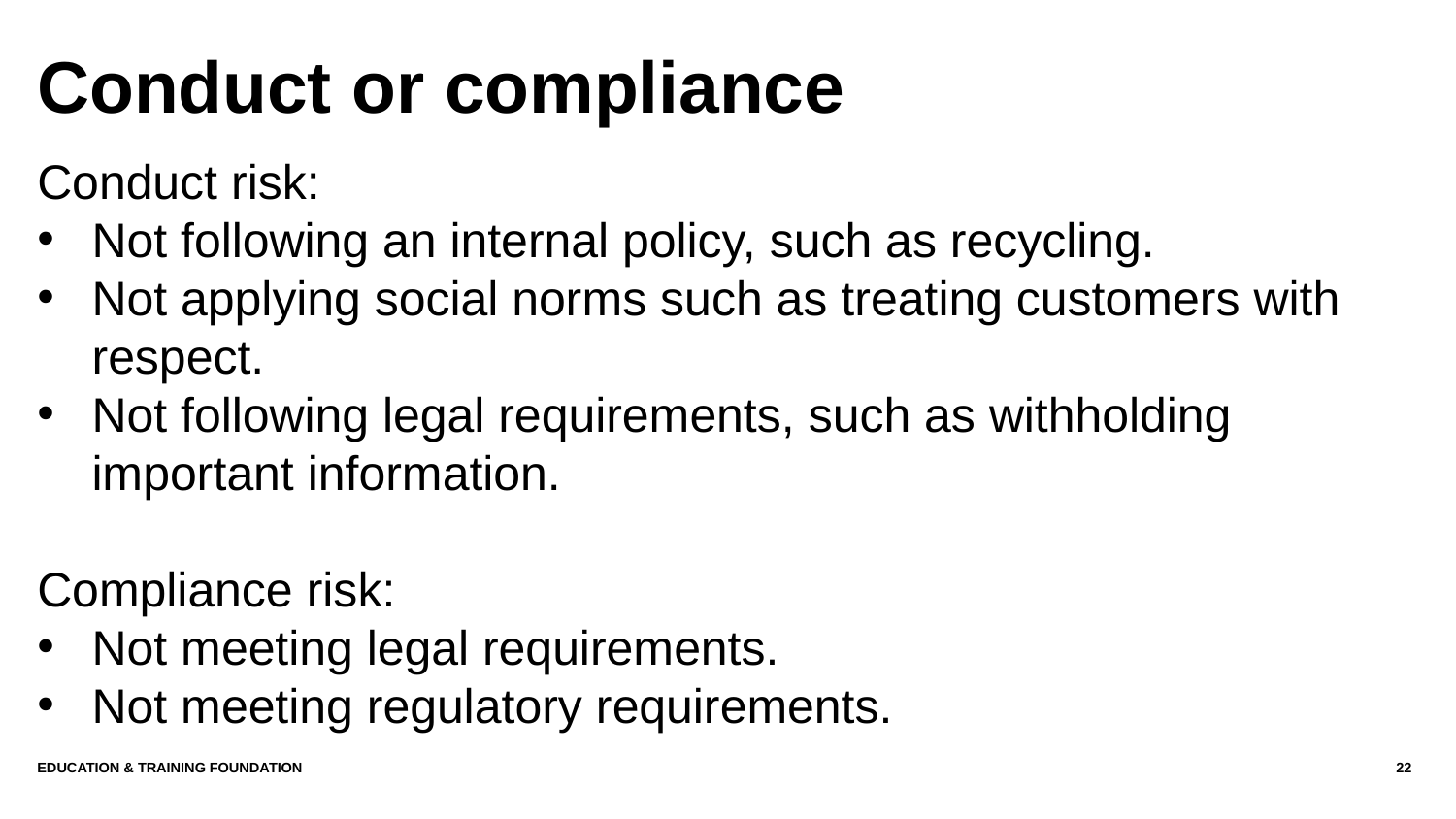

# Conduct or compliance
Conduct risk:
Not following an internal policy, such as recycling.
Not applying social norms such as treating customers with respect.
Not following legal requirements, such as withholding important information.

Compliance risk:
Not meeting legal requirements.
Not meeting regulatory requirements.

Education & Training Foundation
22